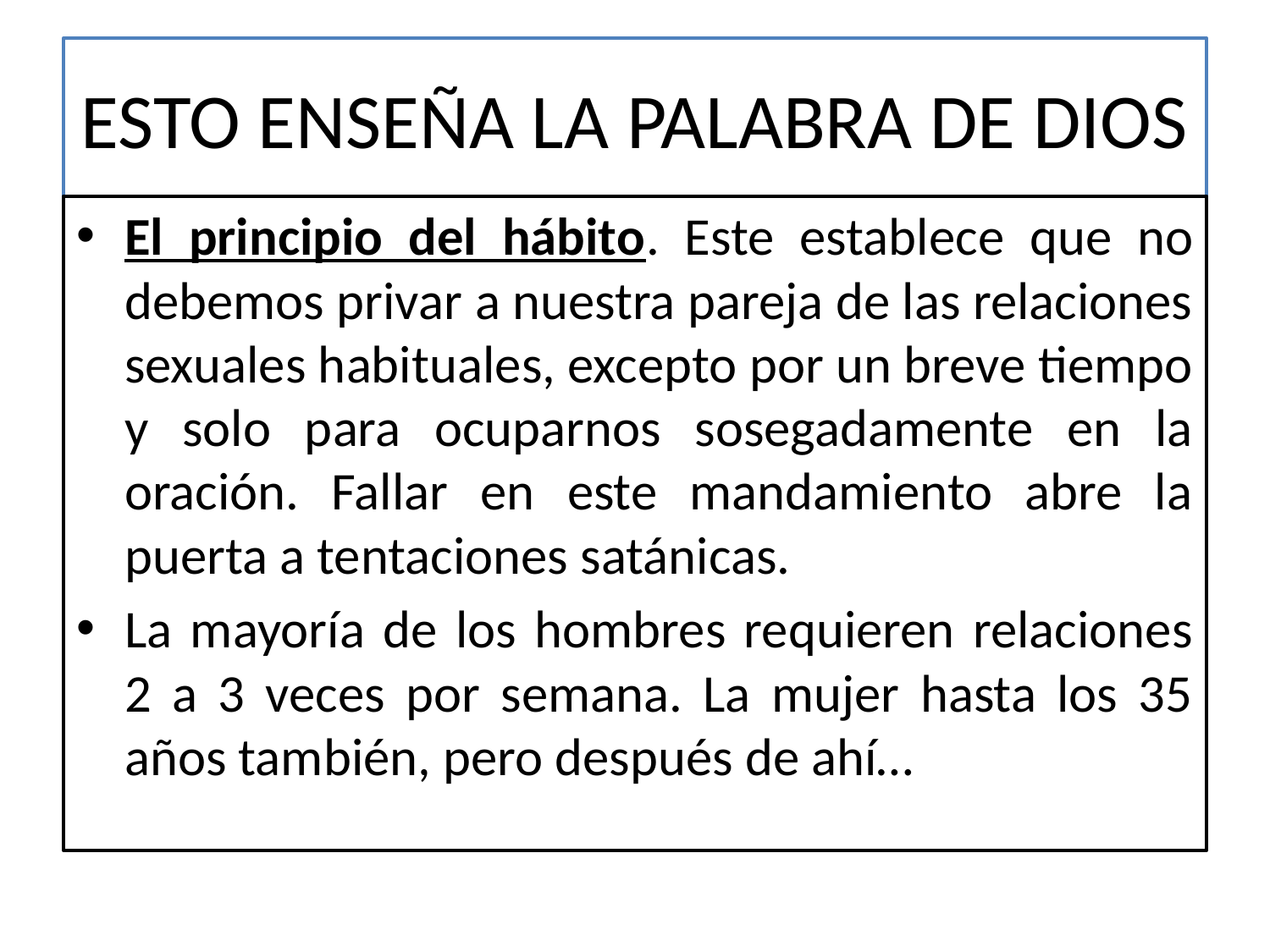

# ESTO ENSEÑA LA PALABRA DE DIOS
El principio del hábito. Este establece que no debemos privar a nuestra pareja de las relaciones sexuales habituales, excepto por un breve tiempo y solo para ocuparnos sosegadamente en la oración. Fallar en este mandamiento abre la puerta a tentaciones satánicas.
La mayoría de los hombres requieren relaciones 2 a 3 veces por semana. La mujer hasta los 35 años también, pero después de ahí…